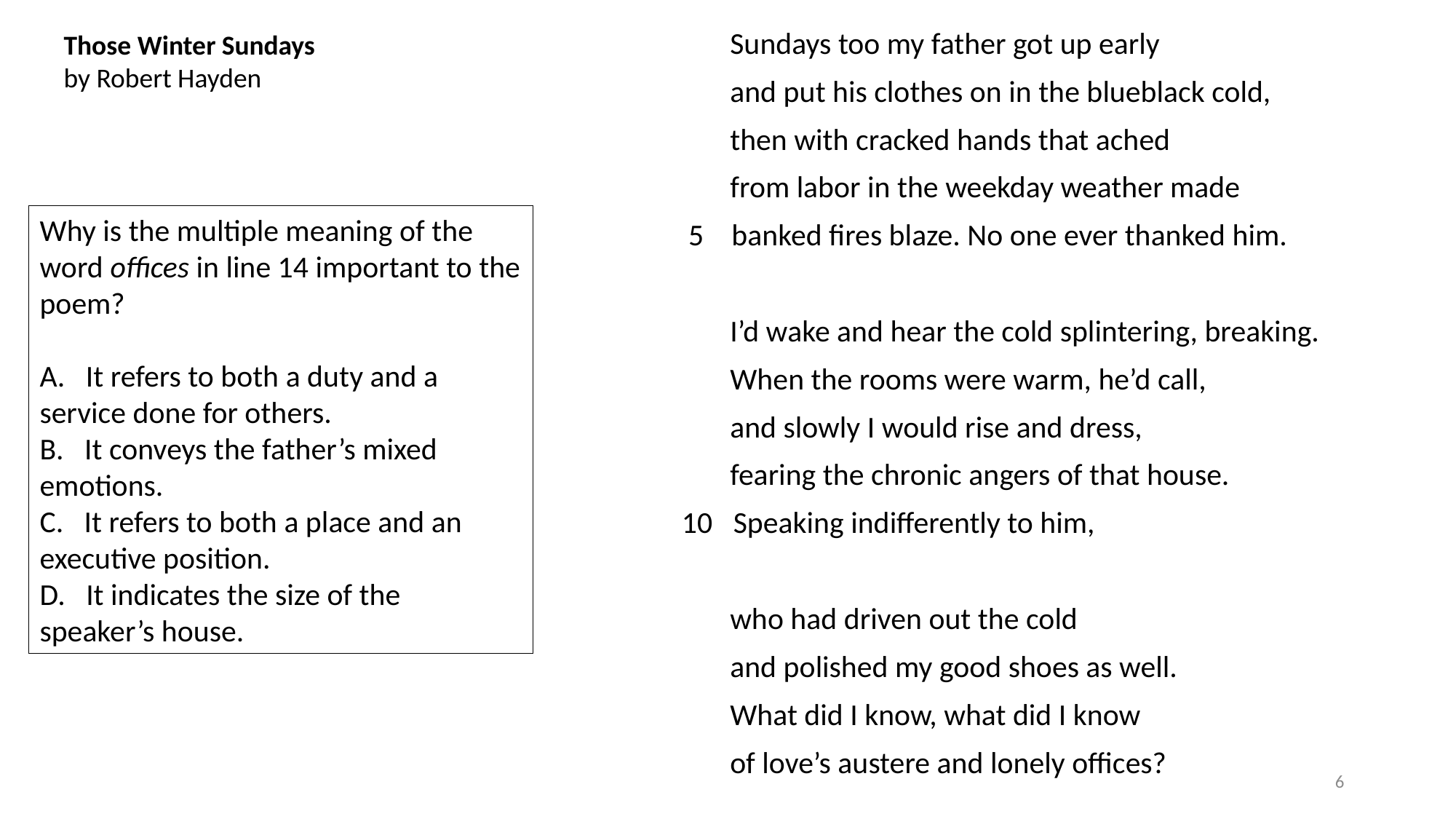

Those Winter Sundays
by Robert Hayden
       Sundays too my father got up early
       and put his clothes on in the blueblack cold,
       then with cracked hands that ached
       from labor in the weekday weather made
 5    banked fires blaze. No one ever thanked him.

       I’d wake and hear the cold splintering, breaking.
       When the rooms were warm, he’d call,
       and slowly I would rise and dress,
       fearing the chronic angers of that house.
10   Speaking indifferently to him,

       who had driven out the cold
       and polished my good shoes as well.
       What did I know, what did I know
       of love’s austere and lonely offices?
Why is the multiple meaning of the word offices in line 14 important to the poem?

A.   It refers to both a duty and a service done for others.
B.   It conveys the father’s mixed emotions.
C.   It refers to both a place and an executive position.
D.   It indicates the size of the speaker’s house.
6